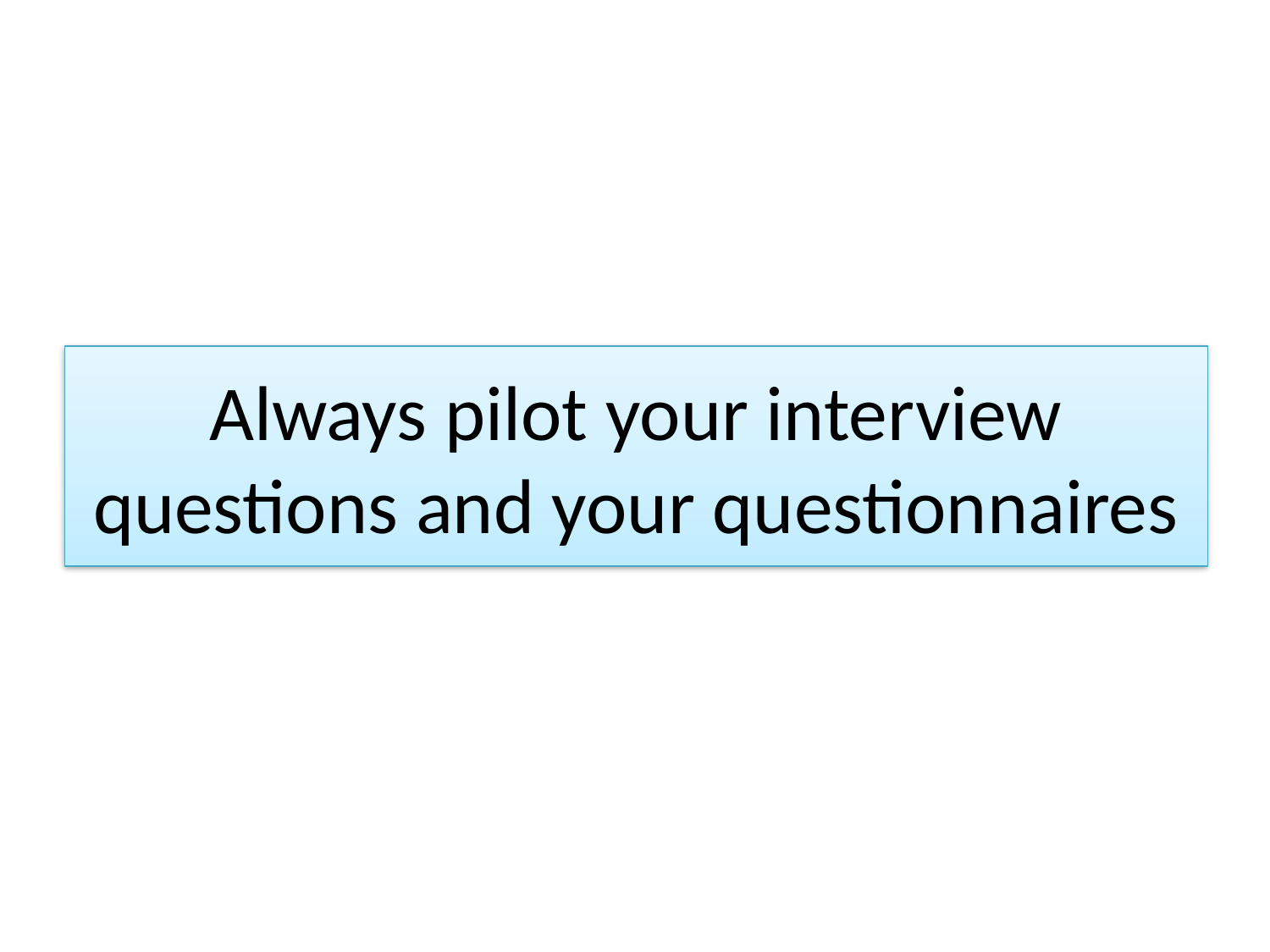

# Always pilot your interview questions and your questionnaires